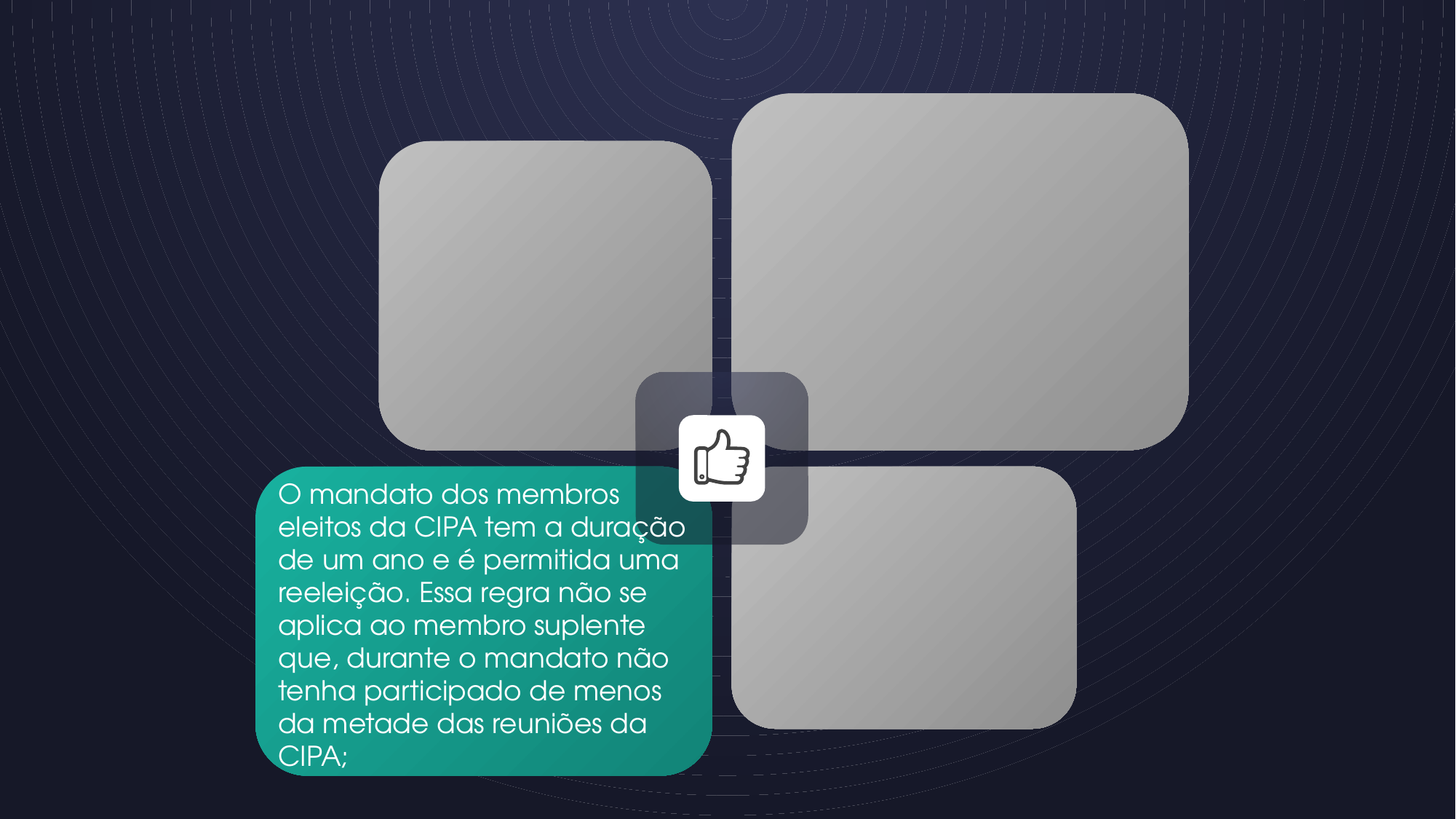

O mandato dos membros eleitos da CIPA tem a duração de um ano e é permitida uma reeleição. Essa regra não se aplica ao membro suplente que, durante o mandato não tenha participado de menos da metade das reuniões da CIPA;